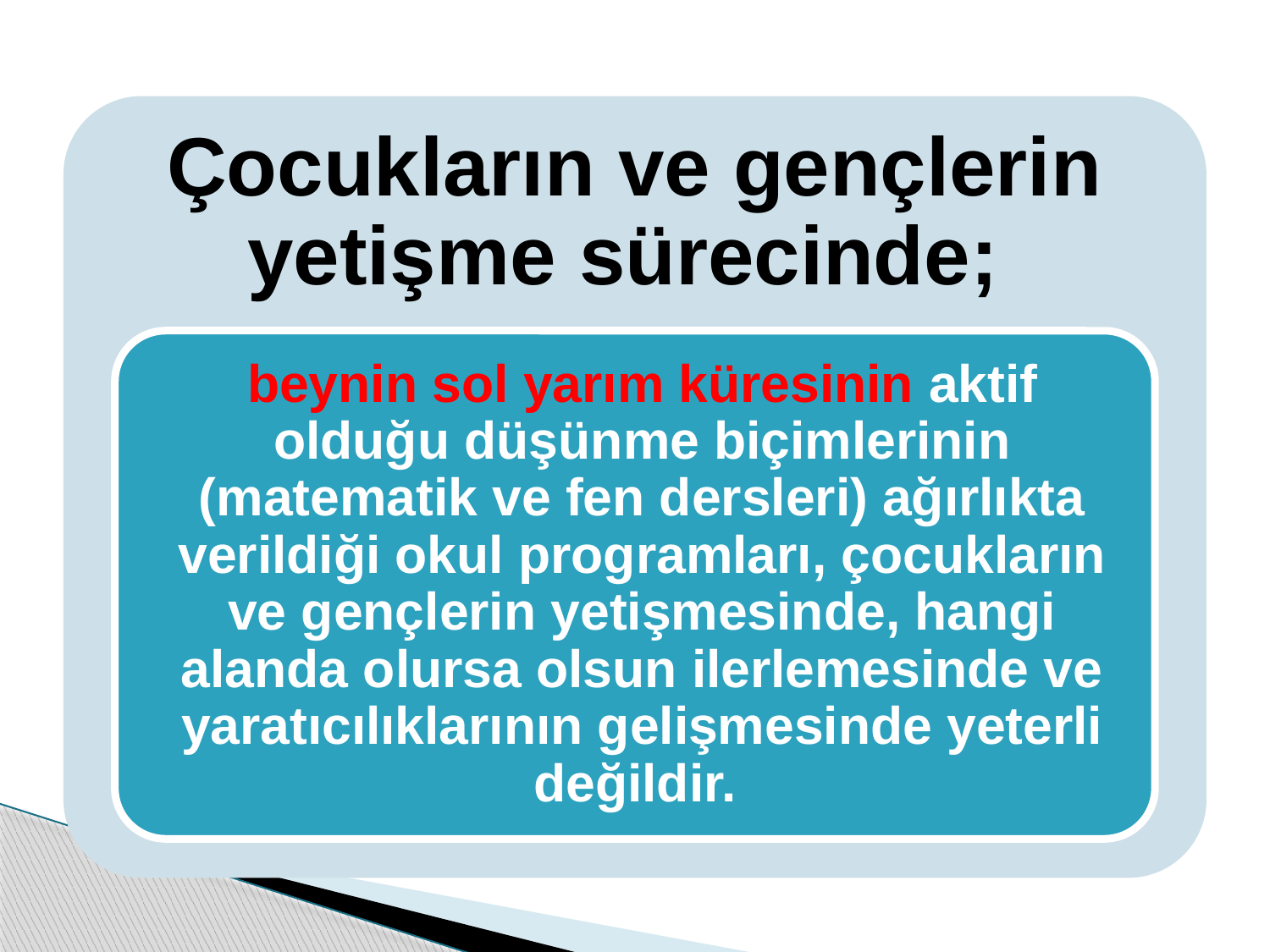

Çocukların ve gençlerin yetişme sürecinde;
beynin sol yarım küresinin aktif olduğu düşünme biçimlerinin (matematik ve fen dersleri) ağırlıkta verildiği okul programları, çocukların ve gençlerin yetişmesinde, hangi alanda olursa olsun ilerlemesinde ve yaratıcılıklarının gelişmesinde yeterli değildir.